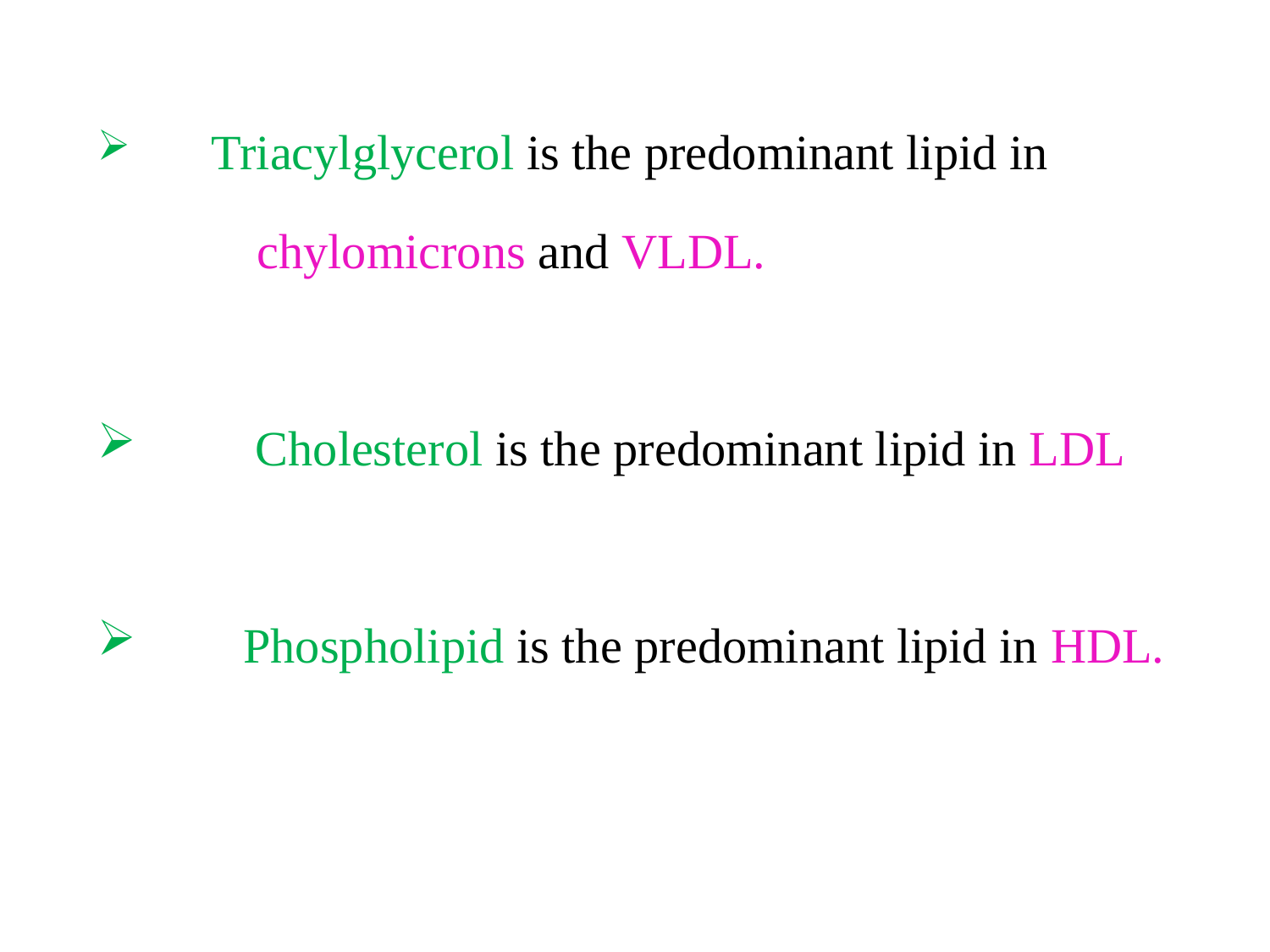

Triacylglycerol is the predominant lipid in
             chylomicrons and VLDL.

         Cholesterol is the predominant lipid in LDL

        Phospholipid is the predominant lipid in HDL.